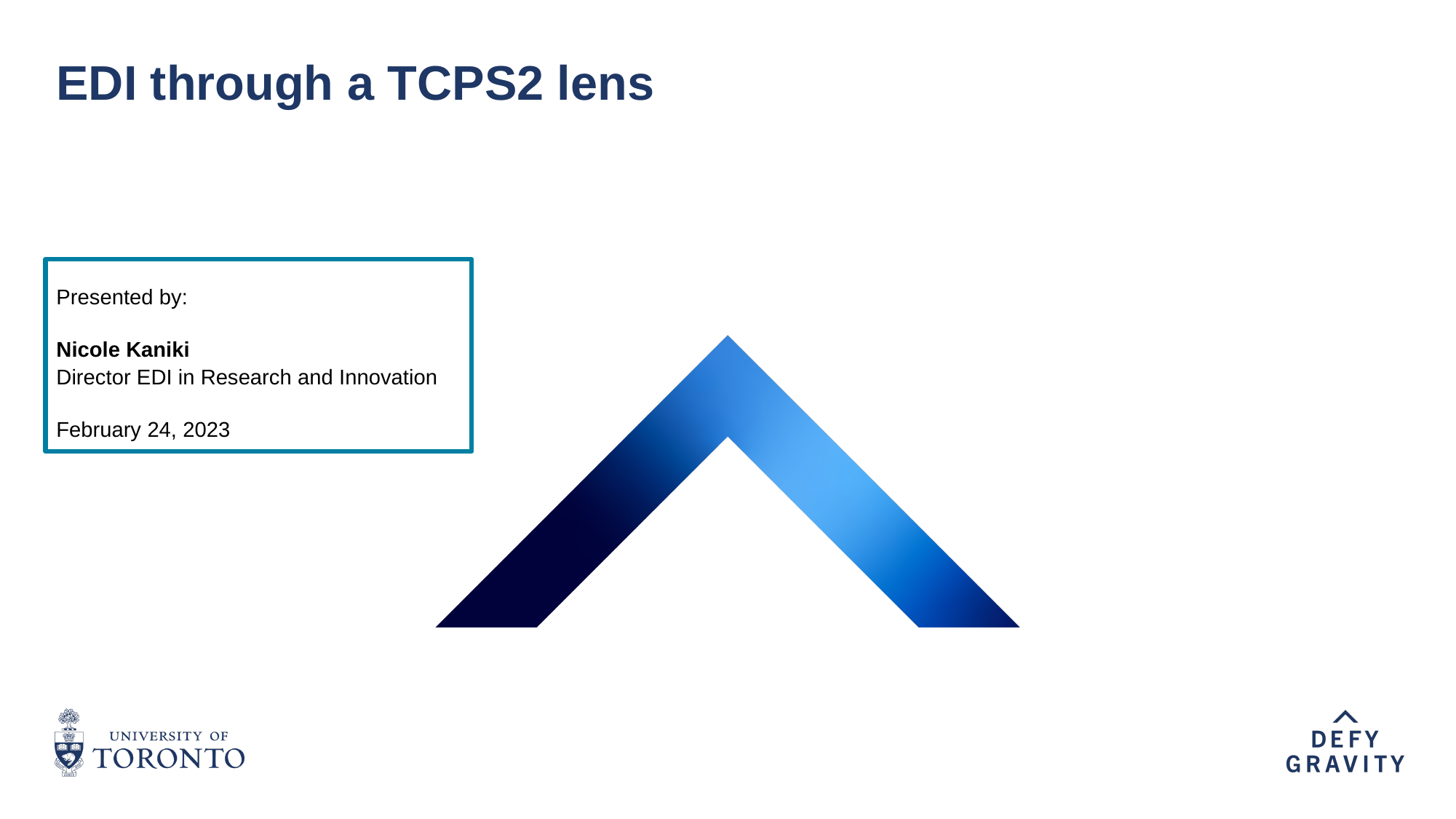

# EDI through a TCPS2 lens
Presented by:
Nicole Kaniki
Director EDI in Research and Innovation
February 24, 2023
1